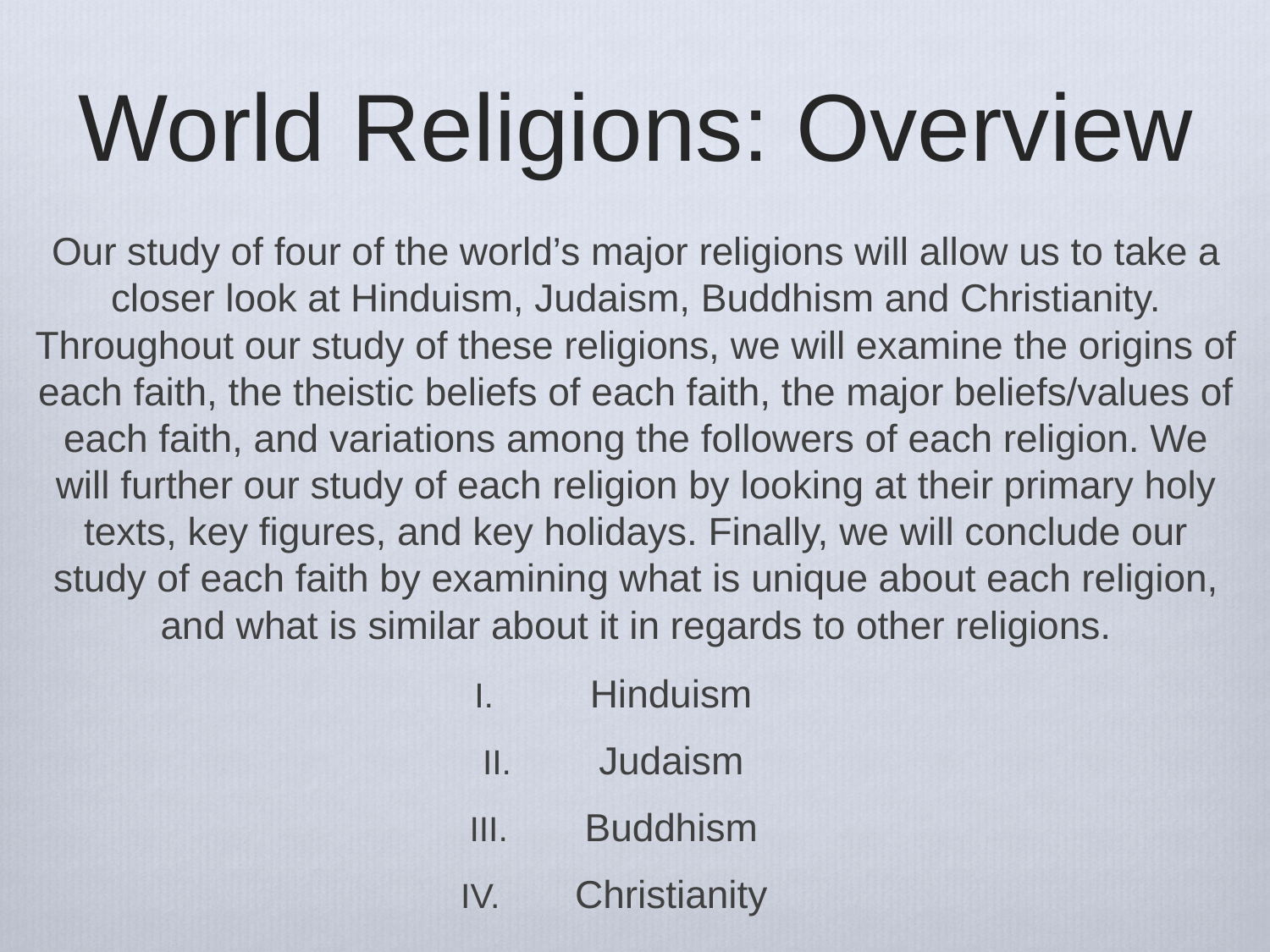

# World Religions: Overview
Our study of four of the world’s major religions will allow us to take a closer look at Hinduism, Judaism, Buddhism and Christianity. Throughout our study of these religions, we will examine the origins of each faith, the theistic beliefs of each faith, the major beliefs/values of each faith, and variations among the followers of each religion. We will further our study of each religion by looking at their primary holy texts, key figures, and key holidays. Finally, we will conclude our study of each faith by examining what is unique about each religion, and what is similar about it in regards to other religions.
Hinduism
Judaism
Buddhism
Christianity